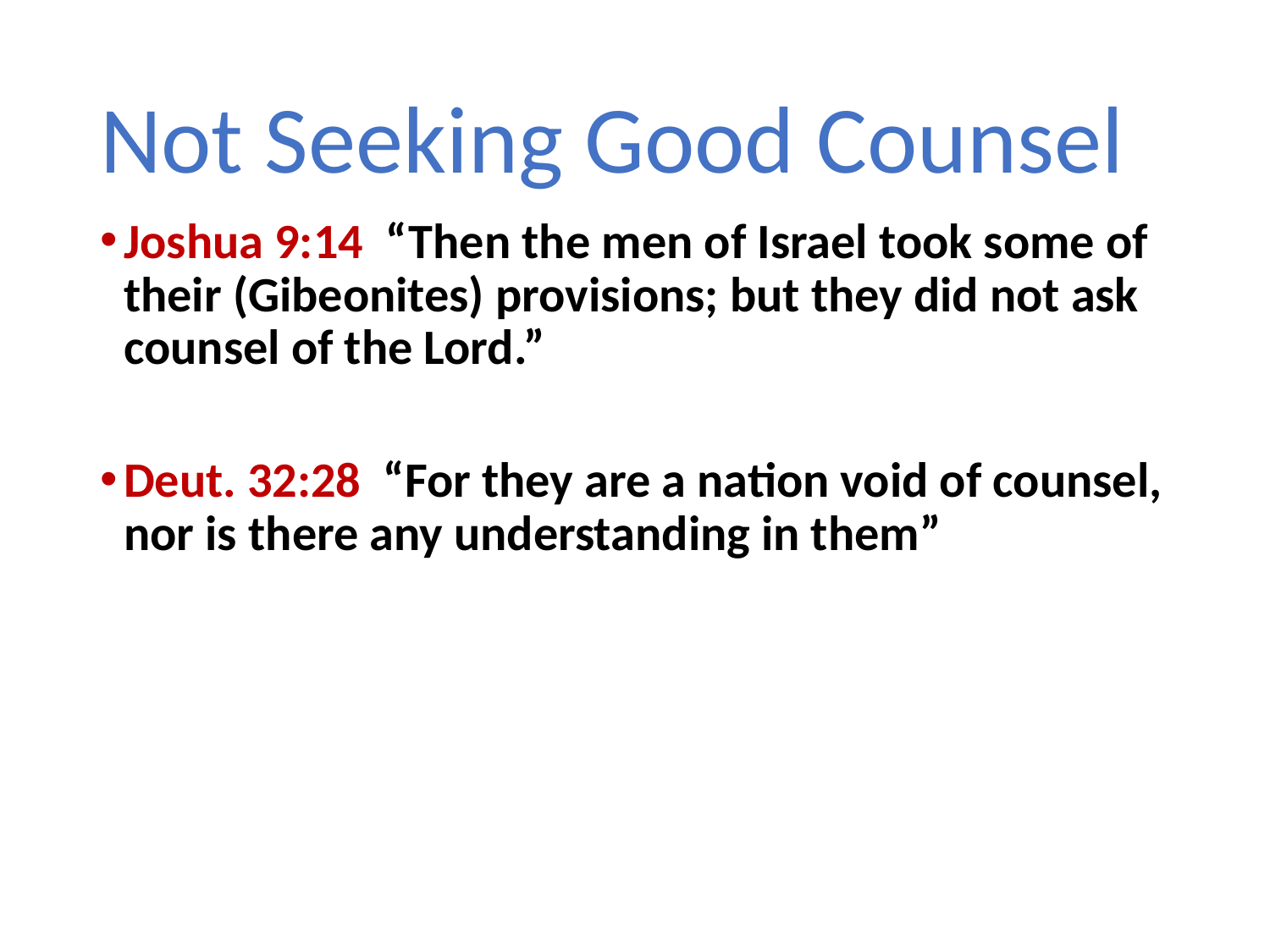

# Not Seeking Good Counsel
Joshua 9:14  “Then the men of Israel took some of their (Gibeonites) provisions; but they did not ask counsel of the Lord.”

Deut. 32:28  “For they are a nation void of counsel, nor is there any understanding in them”